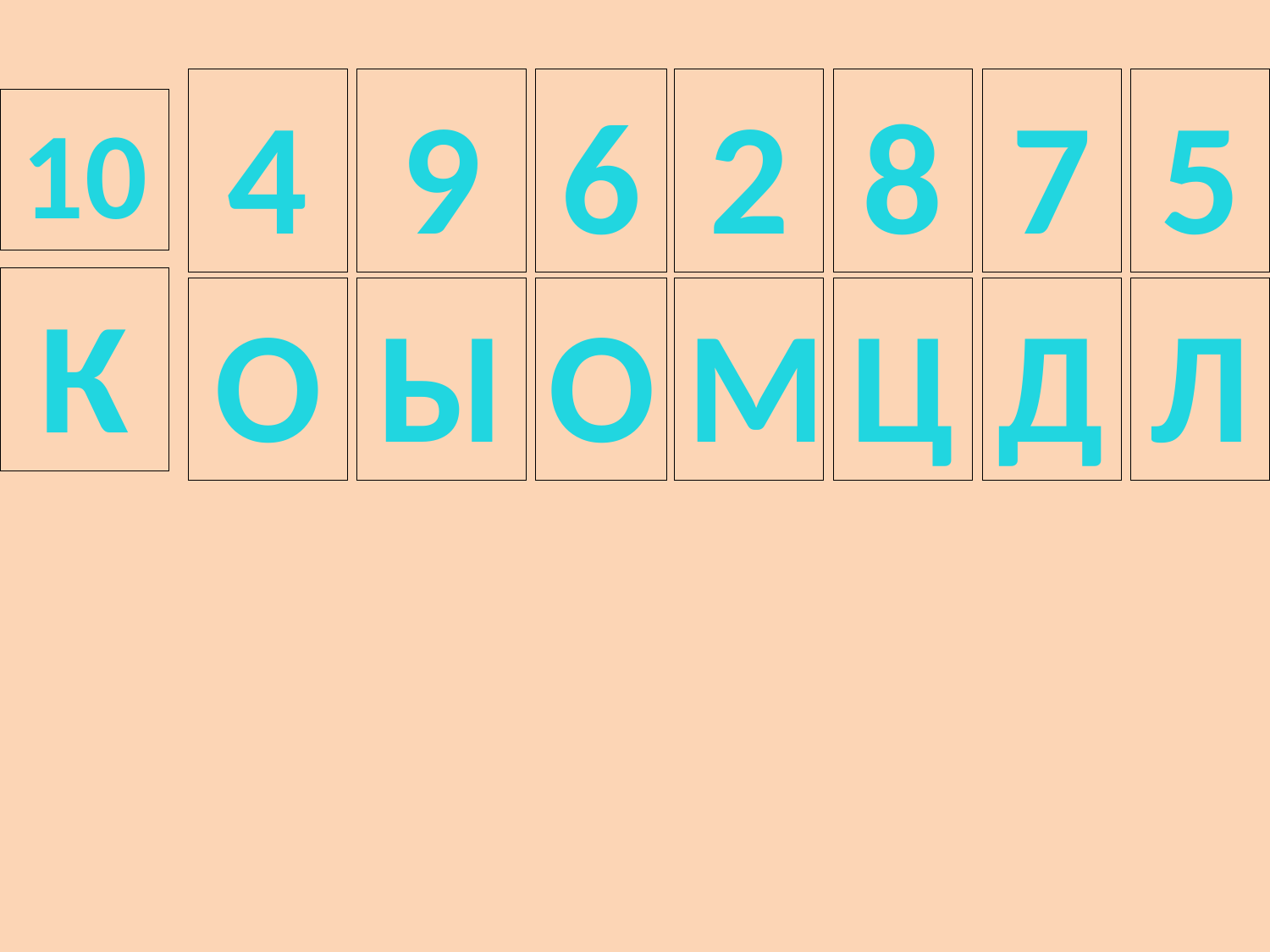

4
9
6
2
8
7
5
10
К
О
Ы
О
М
Ц
Д
Л